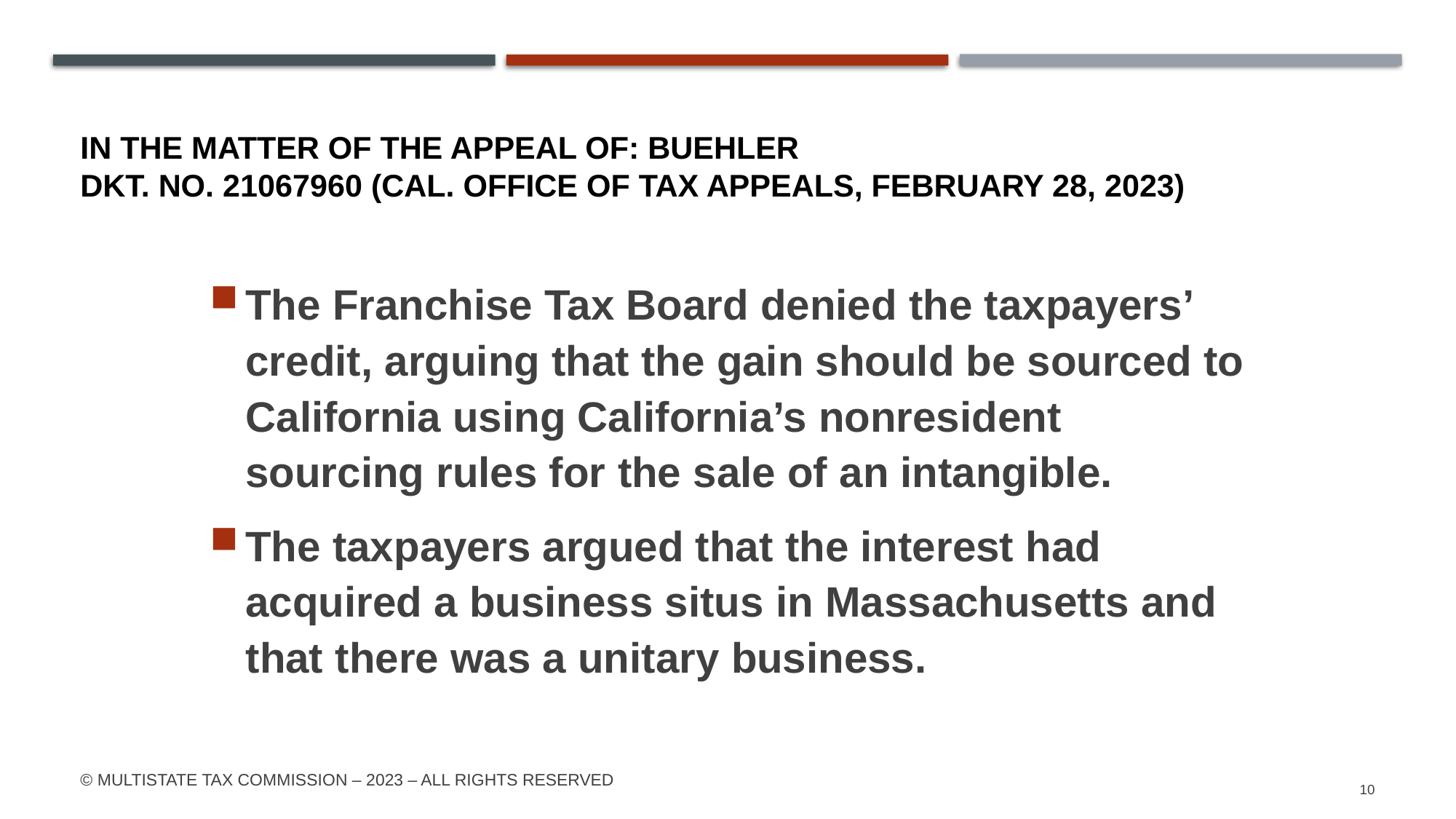

# In the Matter of the Appeal of: Buehler Dkt. No. 21067960 (Cal. Office of Tax Appeals, February 28, 2023)
The Franchise Tax Board denied the taxpayers’ credit, arguing that the gain should be sourced to California using California’s nonresident sourcing rules for the sale of an intangible.
The taxpayers argued that the interest had acquired a business situs in Massachusetts and that there was a unitary business.

© Multistate tax commission – 2023 – All rights Reserved

10